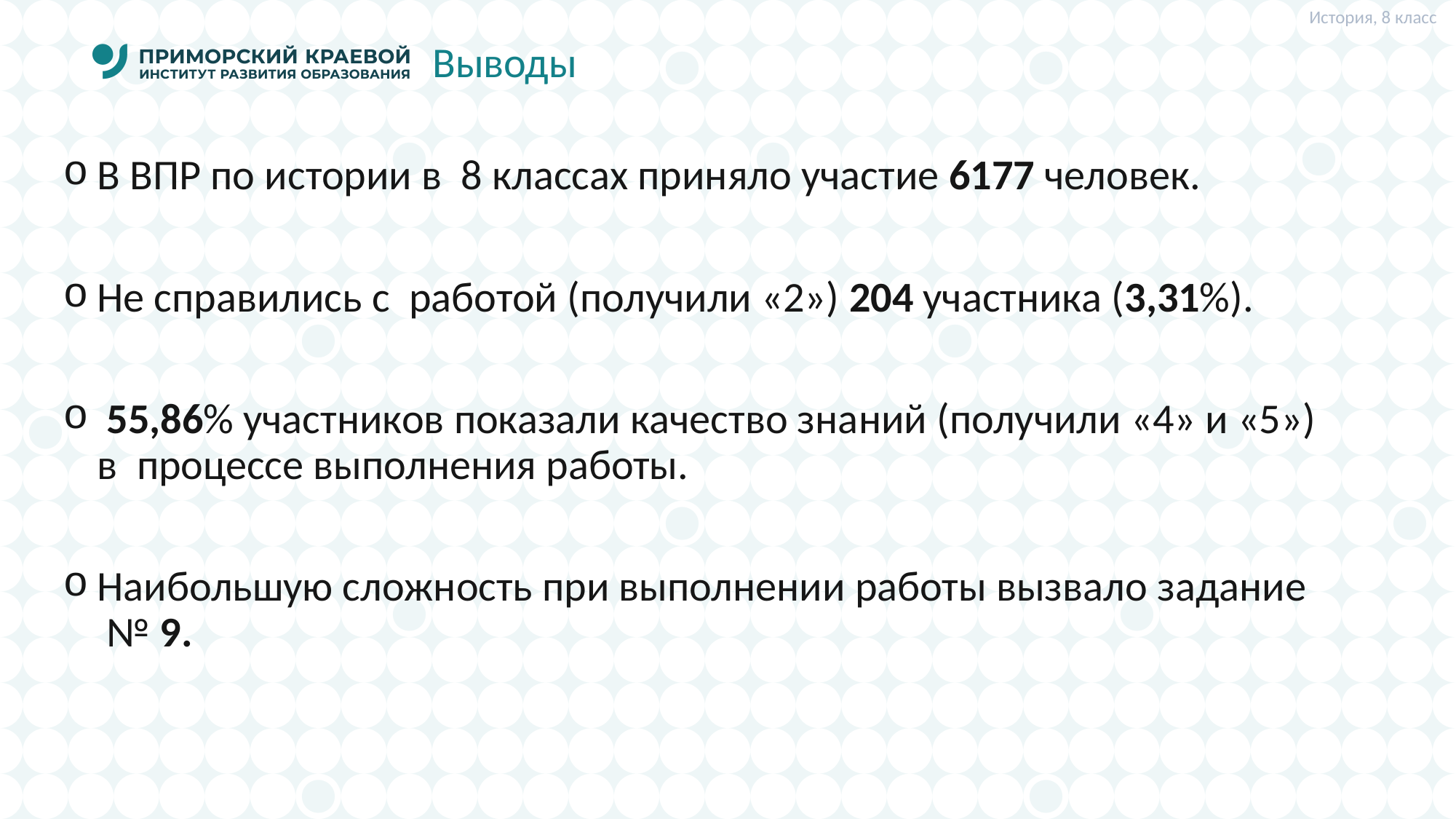

История, 8 класс
# Выводы
В ВПР по истории в  8 классах приняло участие 6177 человек.

Не справились с  работой (получили «2») 204 участника (3,31%).

 55,86% участников показали качество знаний (получили «4» и «5»)         в  процессе выполнения работы.

Наибольшую сложность при выполнении работы вызвало задание            № 9.